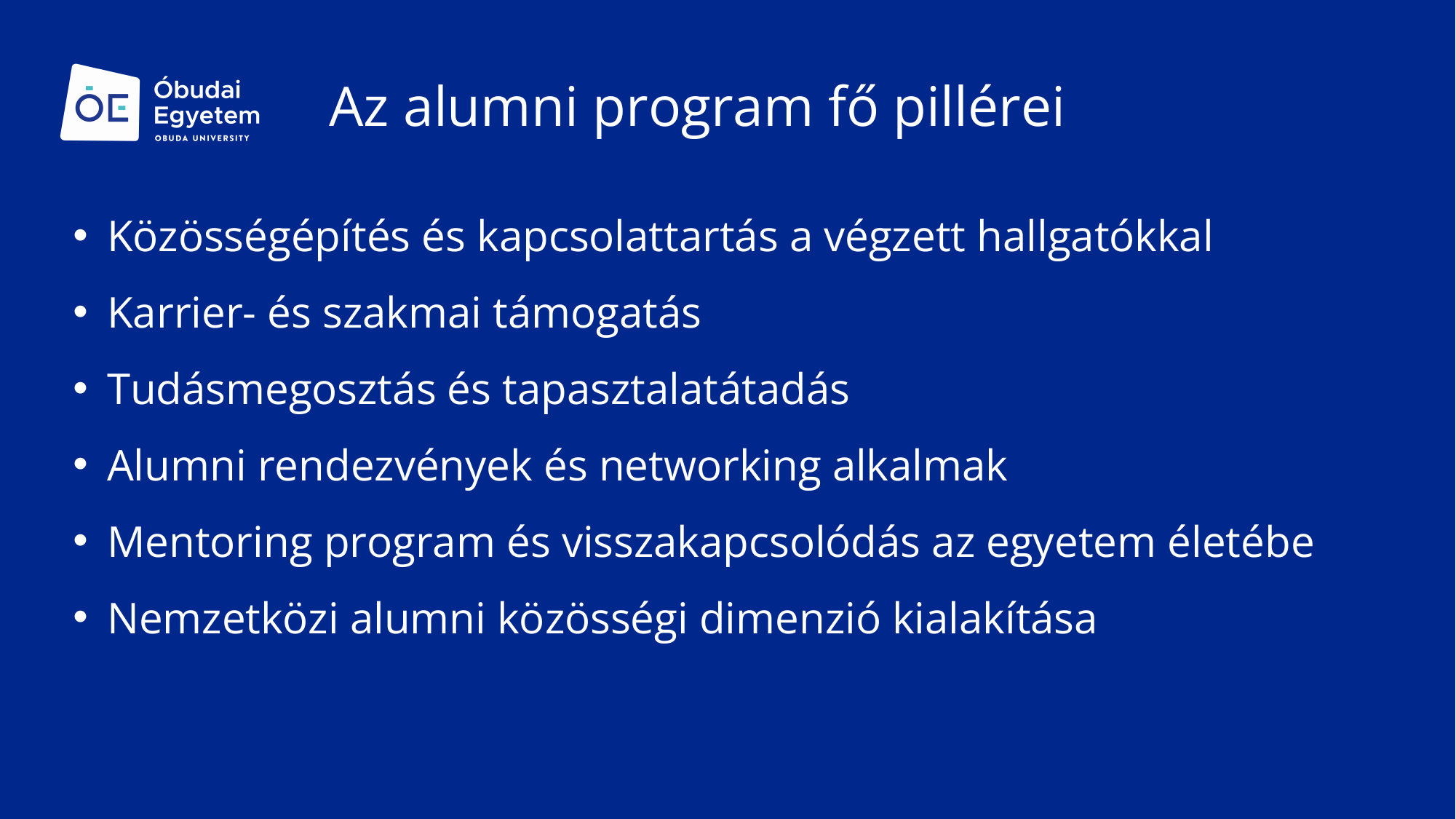

Az alumni program fő pillérei
Közösségépítés és kapcsolattartás a végzett hallgatókkal
Karrier- és szakmai támogatás
Tudásmegosztás és tapasztalatátadás
Alumni rendezvények és networking alkalmak
Mentoring program és visszakapcsolódás az egyetem életébe
Nemzetközi alumni közösségi dimenzió kialakítása